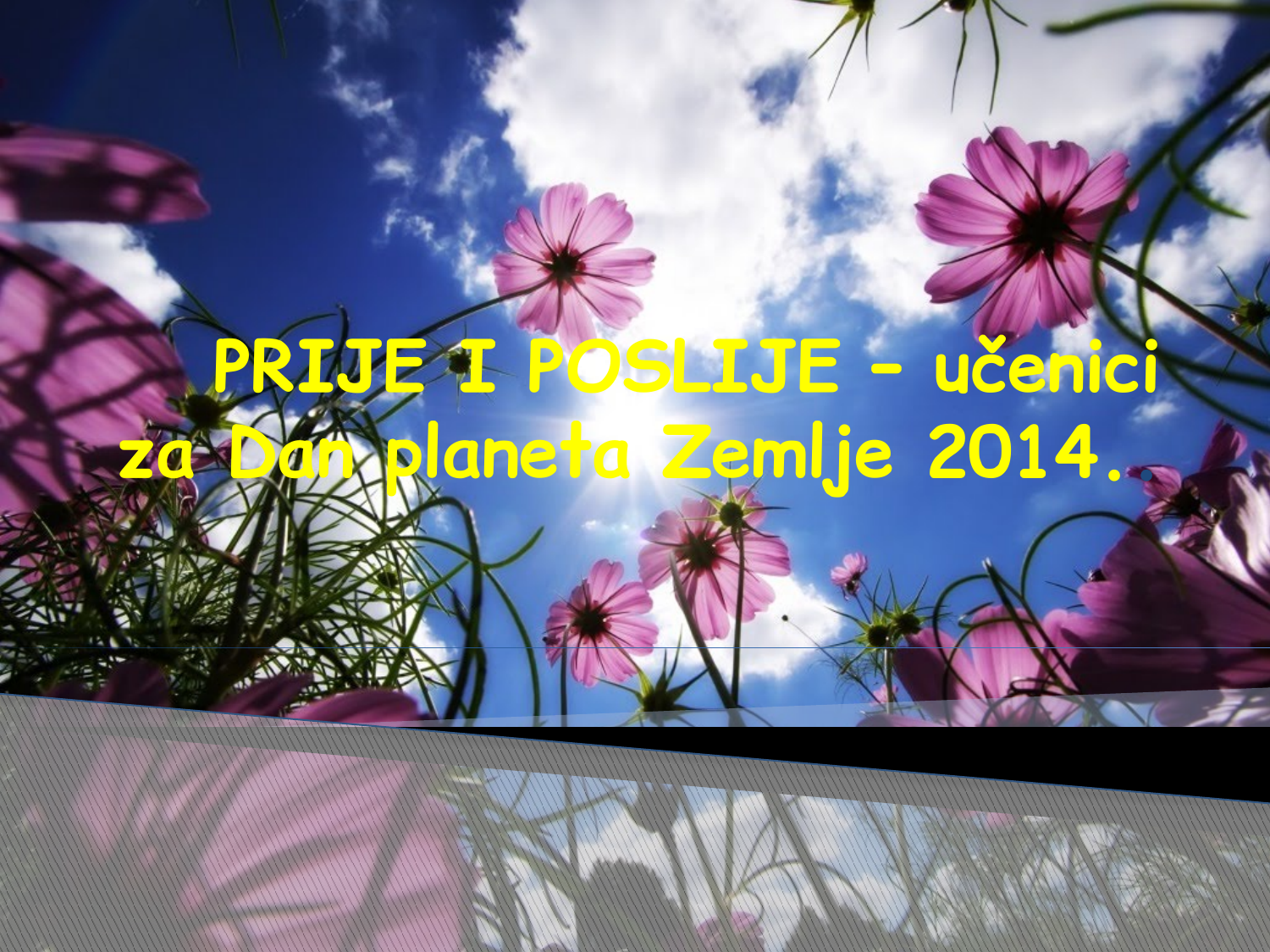

# PRIJE I POSLIJE – učenici za Dan planeta Zemlje 2014..